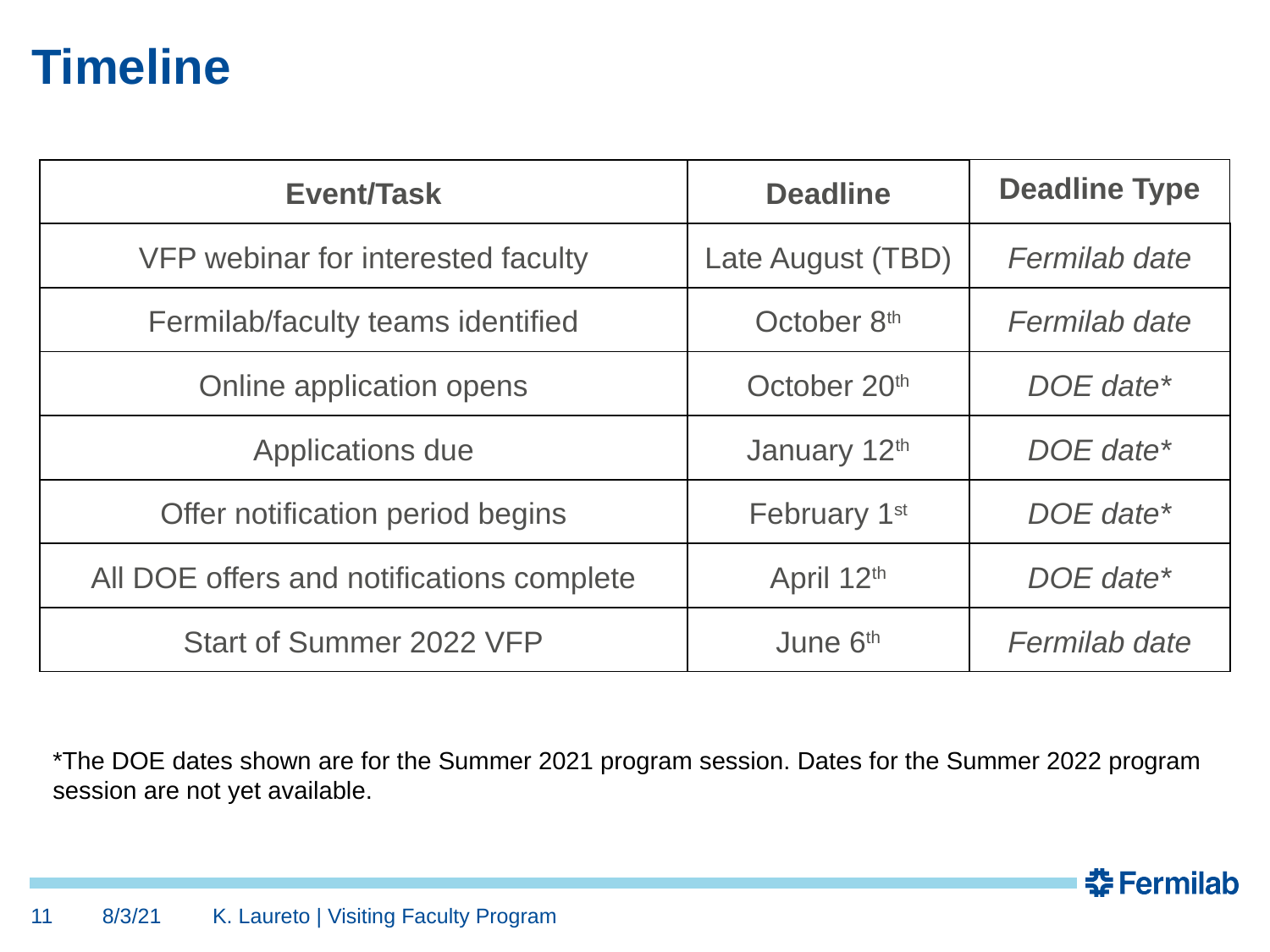

# Timeline

| Event/Task | Deadline | Deadline Type |
| --- | --- | --- |
| VFP webinar for interested faculty | Late August (TBD) | Fermilab date |
| Fermilab/faculty teams identified | October 8th | Fermilab date |
| Online application opens | October 20th | DOE date\* |
| Applications due | January 12th | DOE date\* |
| Offer notification period begins | February 1st | DOE date\* |
| All DOE offers and notifications complete | April 12th | DOE date\* |
| Start of Summer 2022 VFP | June 6th | Fermilab date |
*The DOE dates shown are for the Summer 2021 program session. Dates for the Summer 2022 program session are not yet available.
11
8/3/21
K. Laureto | Visiting Faculty Program